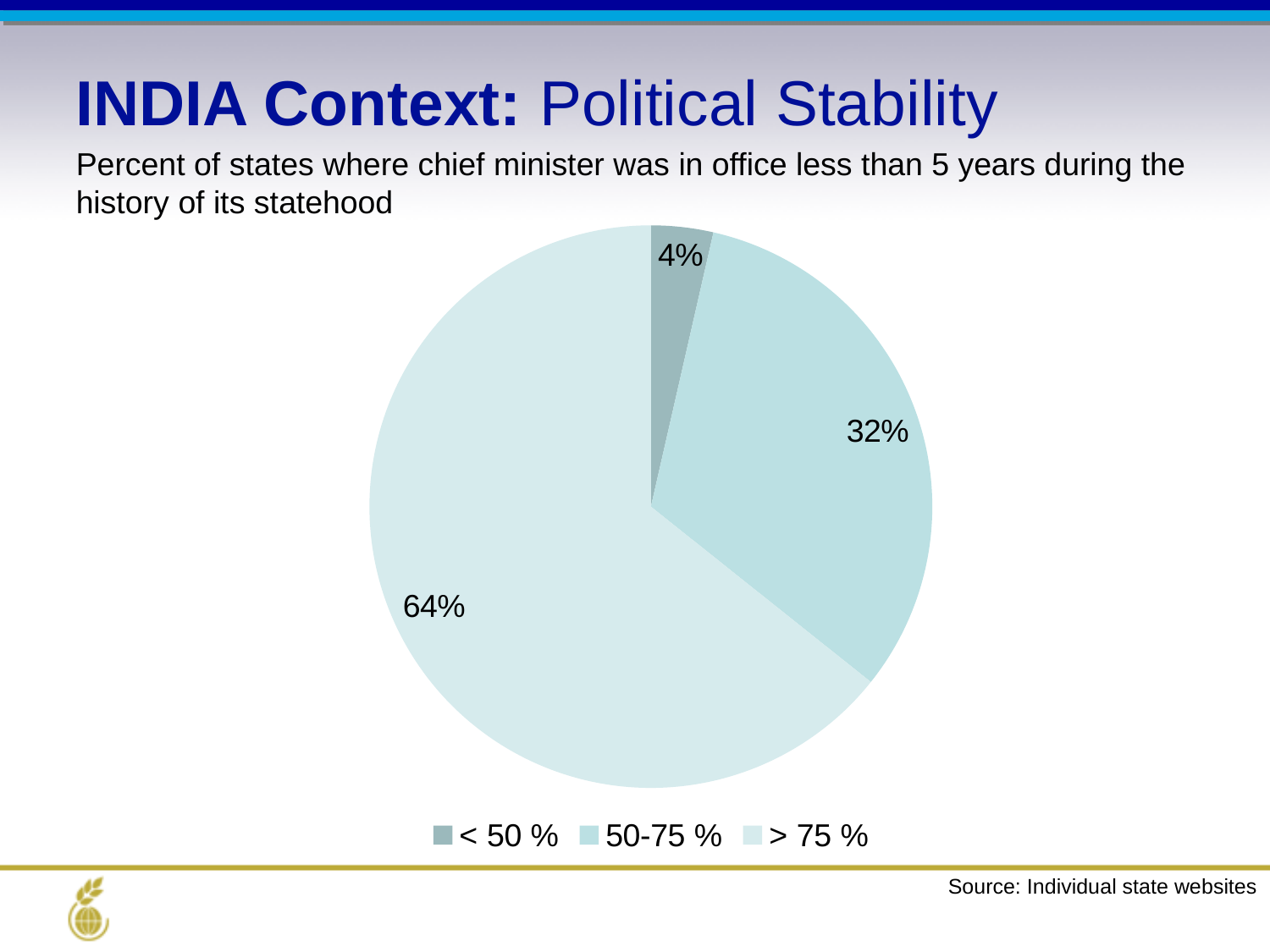

INDIA Context: Political Stability
Percent of states where chief minister was in office less than 5 years during the history of its statehood

### Chart

| Category |  |
|---|---|
| < 50 % | 0.03571428571428571 |
| 50-75 % | 0.3214285714285728 |
| > 75 % | 0.6428571428571429 |
Source: Individual state websites